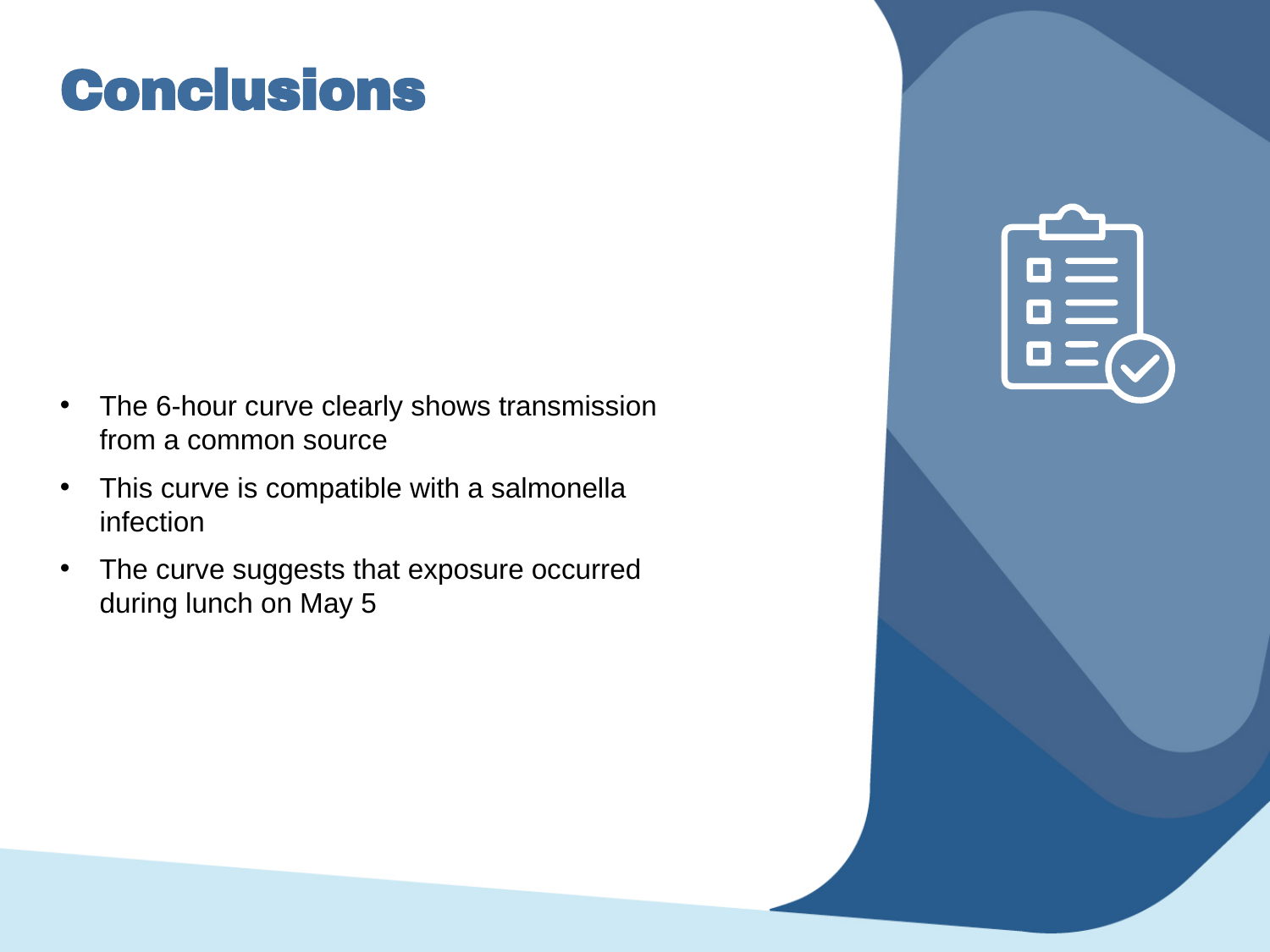

Conclusions
The 6-hour curve clearly shows transmission from a common source
This curve is compatible with a salmonella infection
The curve suggests that exposure occurred during lunch on May 5